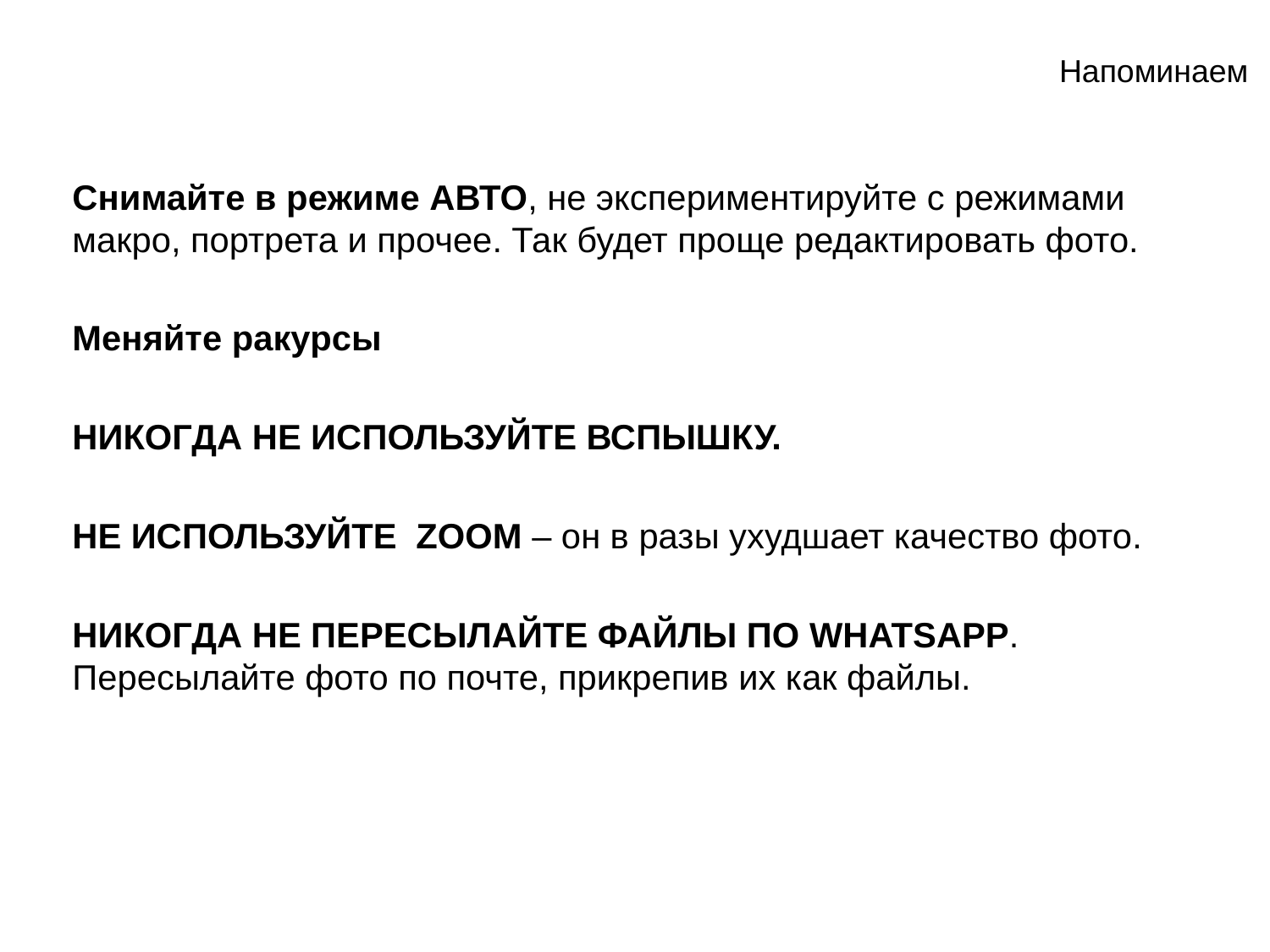

# Напоминаем
Снимайте в режиме АВТО, не экспериментируйте с режимами макро, портрета и прочее. Так будет проще редактировать фото.

Меняйте ракурсы

НИКОГДА НЕ ИСПОЛЬЗУЙТЕ ВСПЫШКУ.

НЕ ИСПОЛЬЗУЙТЕ  ZOOM – он в разы ухудшает качество фото.

НИКОГДА НЕ ПЕРЕСЫЛАЙТЕ ФАЙЛЫ ПО WHATSAPP. Пересылайте фото по почте, прикрепив их как файлы.